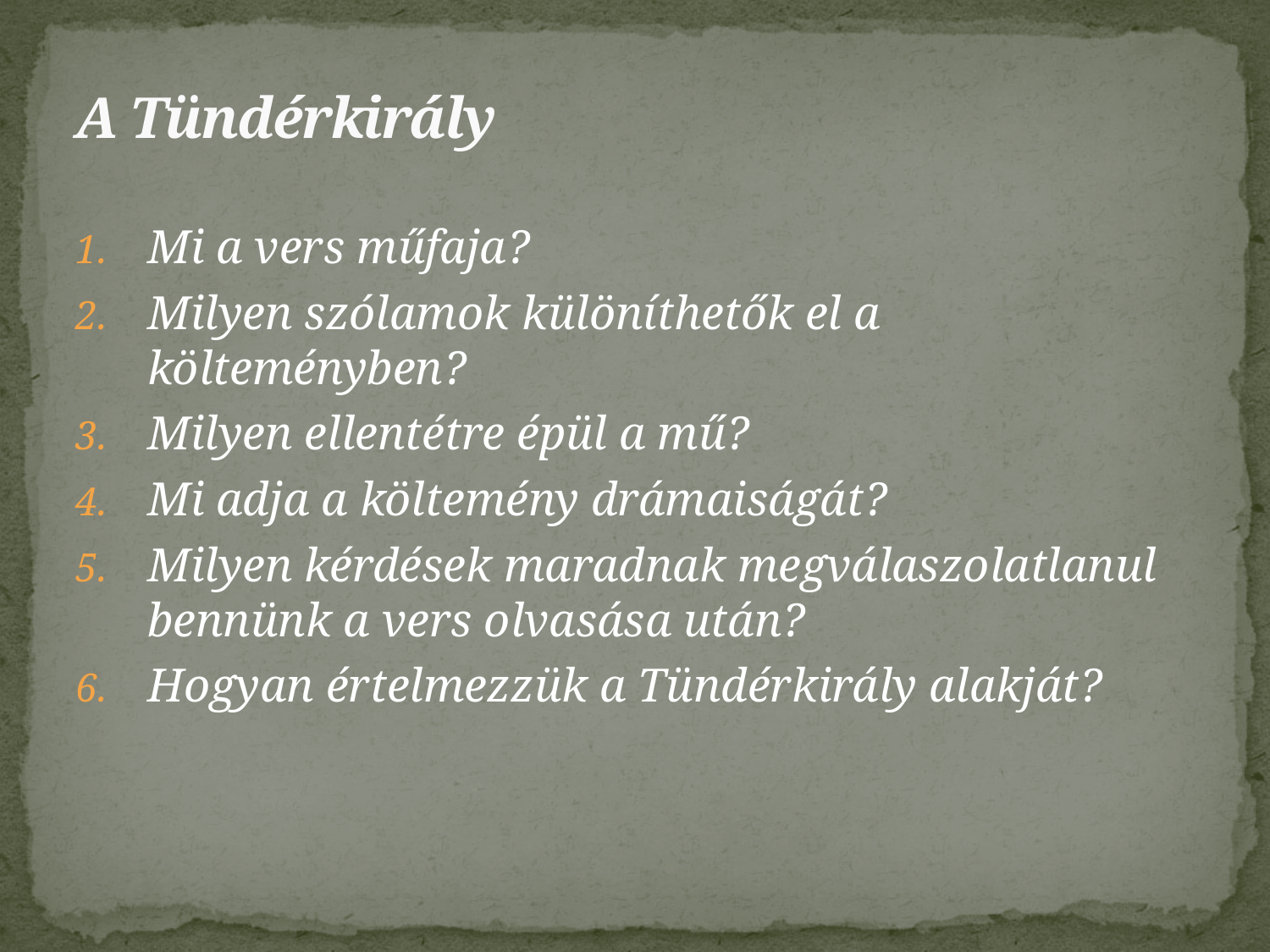

# A Tündérkirály
Mi a vers műfaja?
Milyen szólamok különíthetők el a költeményben?
Milyen ellentétre épül a mű?
Mi adja a költemény drámaiságát?
Milyen kérdések maradnak megválaszolatlanul bennünk a vers olvasása után?
Hogyan értelmezzük a Tündérkirály alakját?